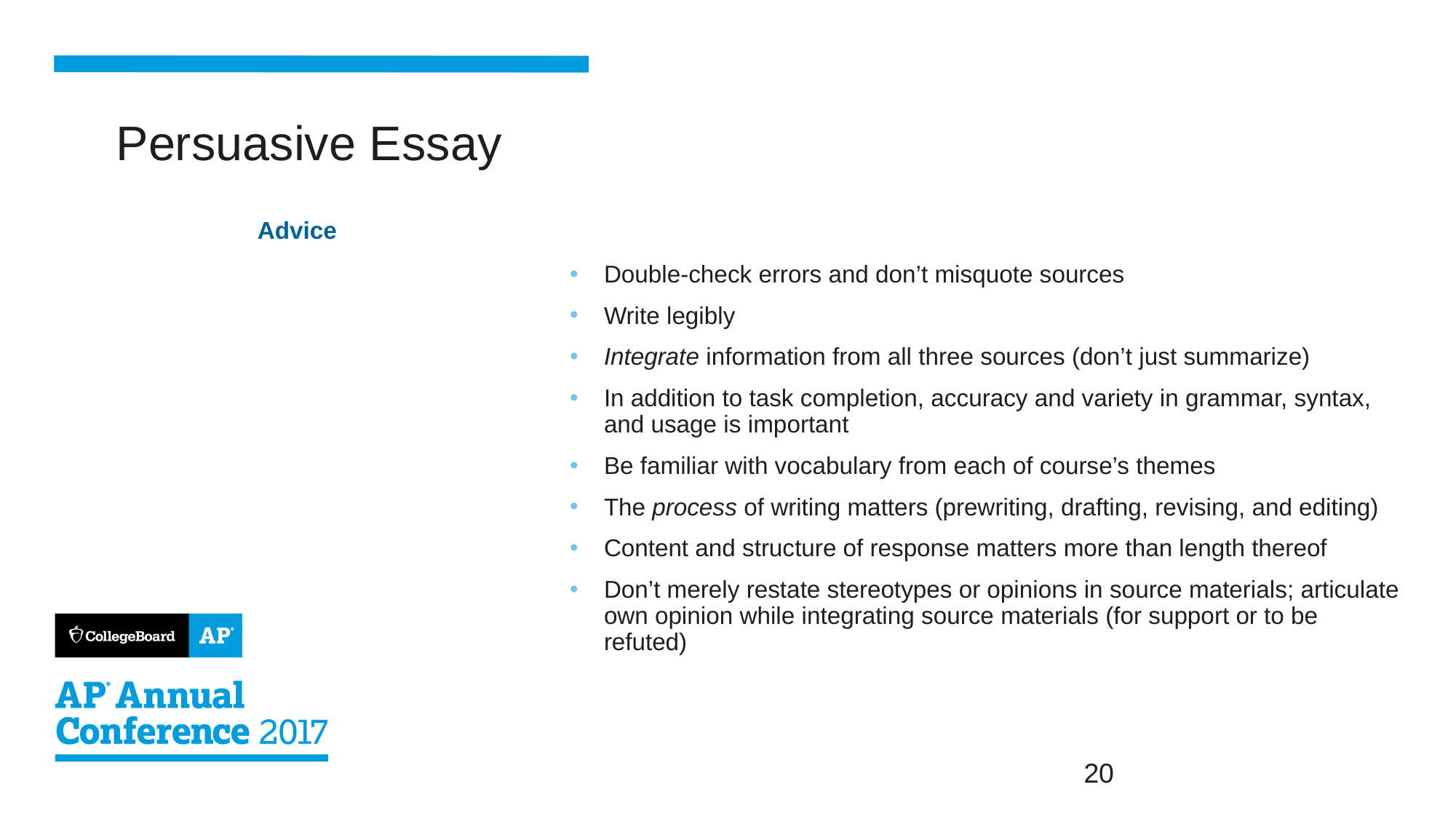

Double-check errors and don’t misquote sources
Write legibly
Integrate information from all three sources (don’t just summarize)
In addition to task completion, accuracy and variety in grammar, syntax, and usage is important
Be familiar with vocabulary from each of course’s themes
The process of writing matters (prewriting, drafting, revising, and editing)
Content and structure of response matters more than length thereof
Don’t merely restate stereotypes or opinions in source materials; articulate own opinion while integrating source materials (for support or to be refuted)

# Persuasive Essay
                              Advice
20